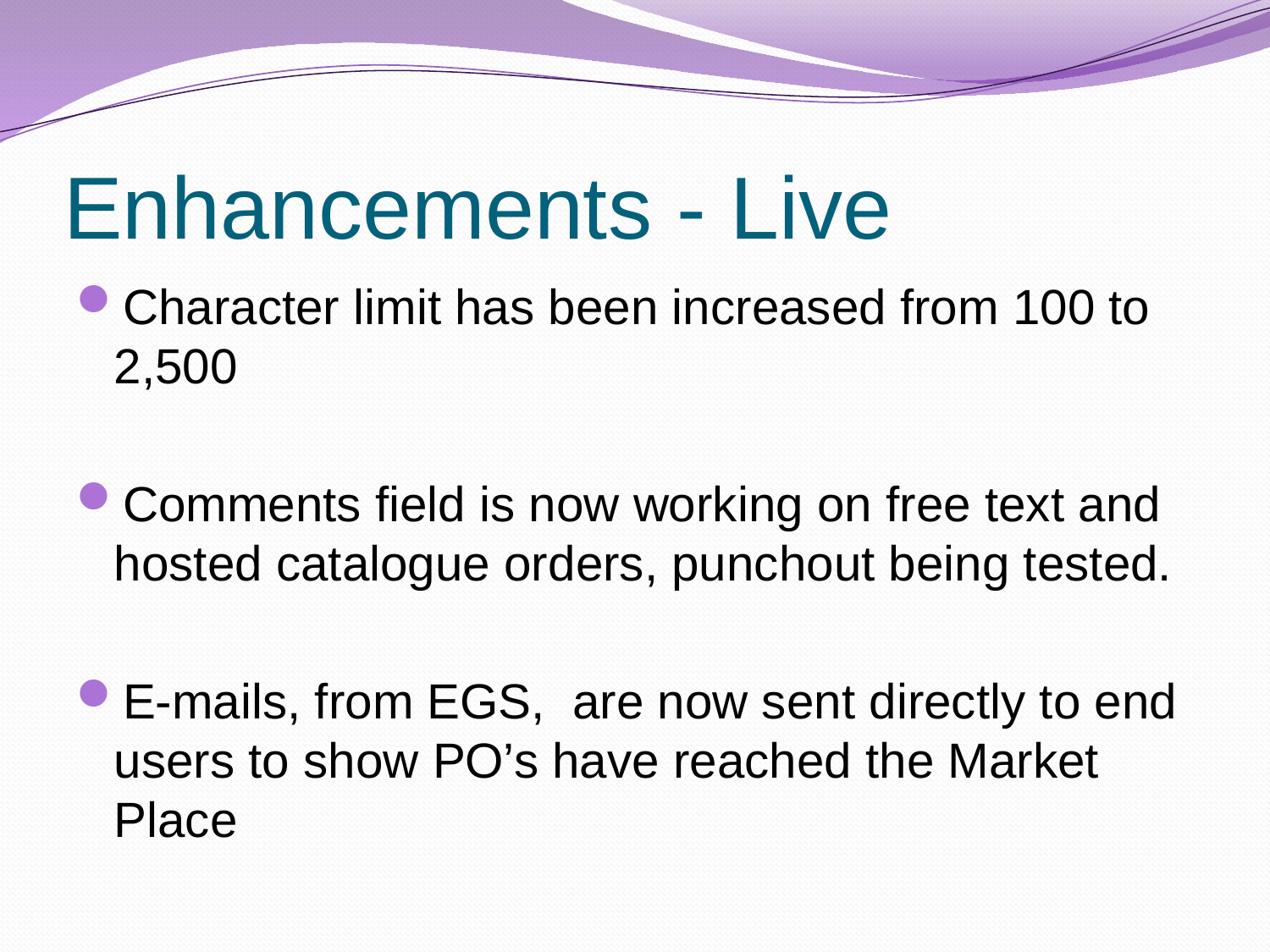

# Enhancements - Live
Character limit has been increased from 100 to 2,500

Comments field is now working on free text and hosted catalogue orders, punchout being tested.

E-mails, from EGS,  are now sent directly to end users to show PO’s have reached the Market Place